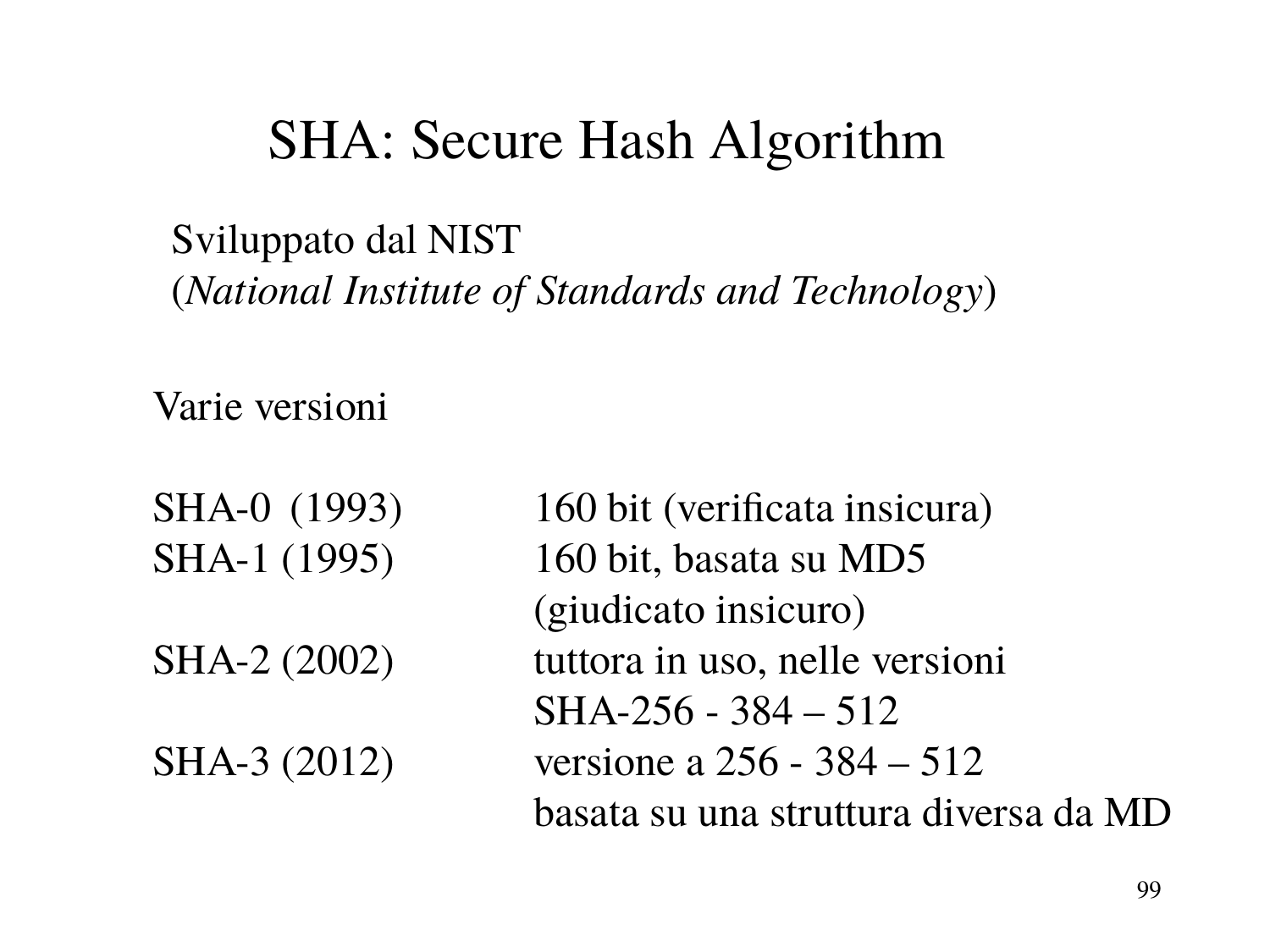

SHA: Secure Hash Algorithm
Sviluppato dal NIST
(National Institute of Standards and Technology)
Varie versioni

SHA-0	 (1993)		160 bit (verificata insicura)
SHA-1 (1995)		160 bit, basata su MD5
			(giudicato insicuro)
SHA-2 (2002)		tuttora in uso, nelle versioni
			SHA-256 - 384 – 512
SHA-3 (2012)		versione a 256 - 384 – 512
			basata su una struttura diversa da MD
99